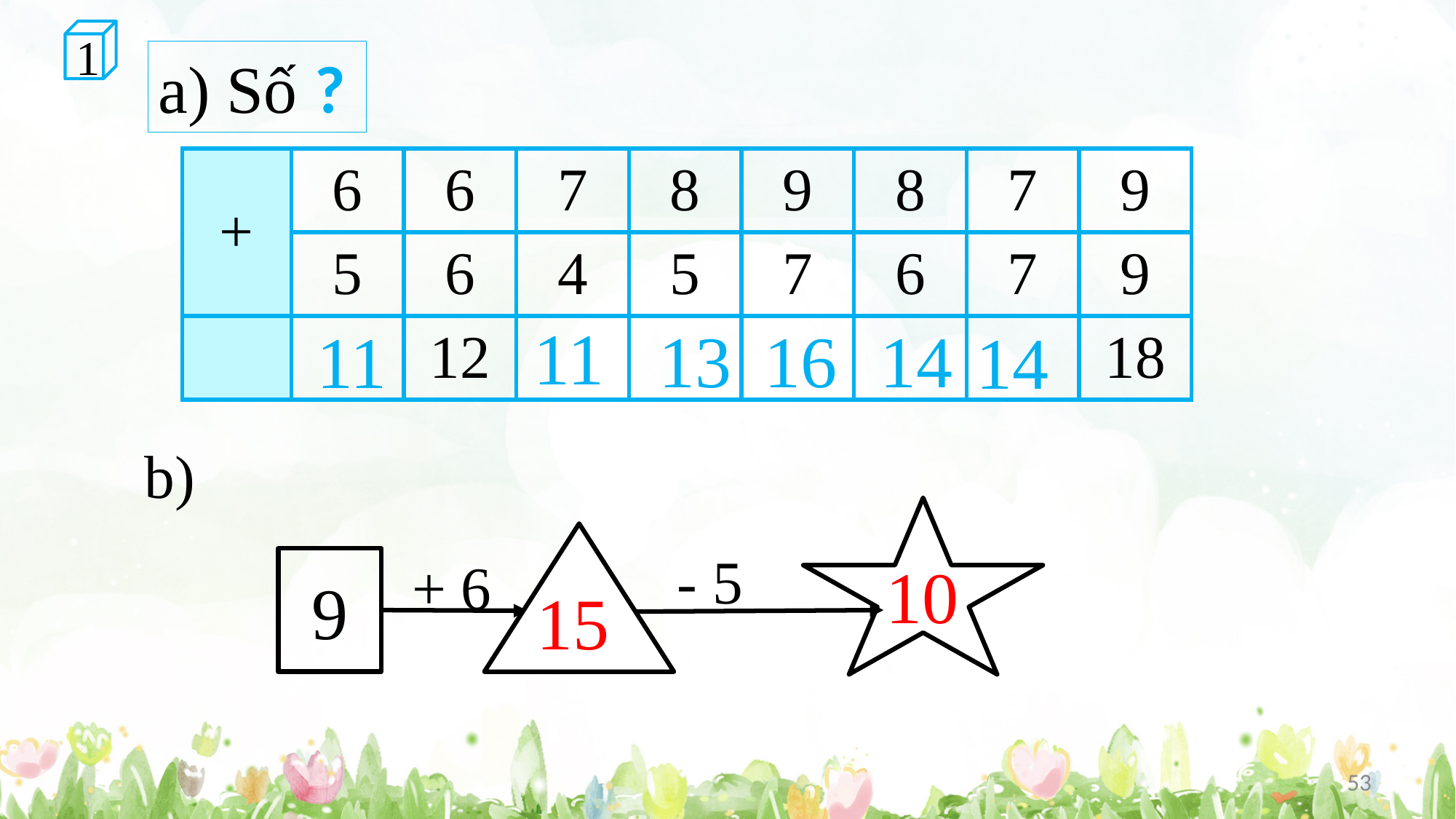

1
?
a) Số
| + | 6 | 6 | 7 | 8 | 9 | 8 | 7 | 9 |
| --- | --- | --- | --- | --- | --- | --- | --- | --- |
|  | 5 | 6 | 4 | 5 | 7 | 6 | 7 | 9 |
|  |  | 12 |  |  |  |  |  | 18 |
11
14
13
16
11
14
b)

- 5
+ 6
9
10
15
53